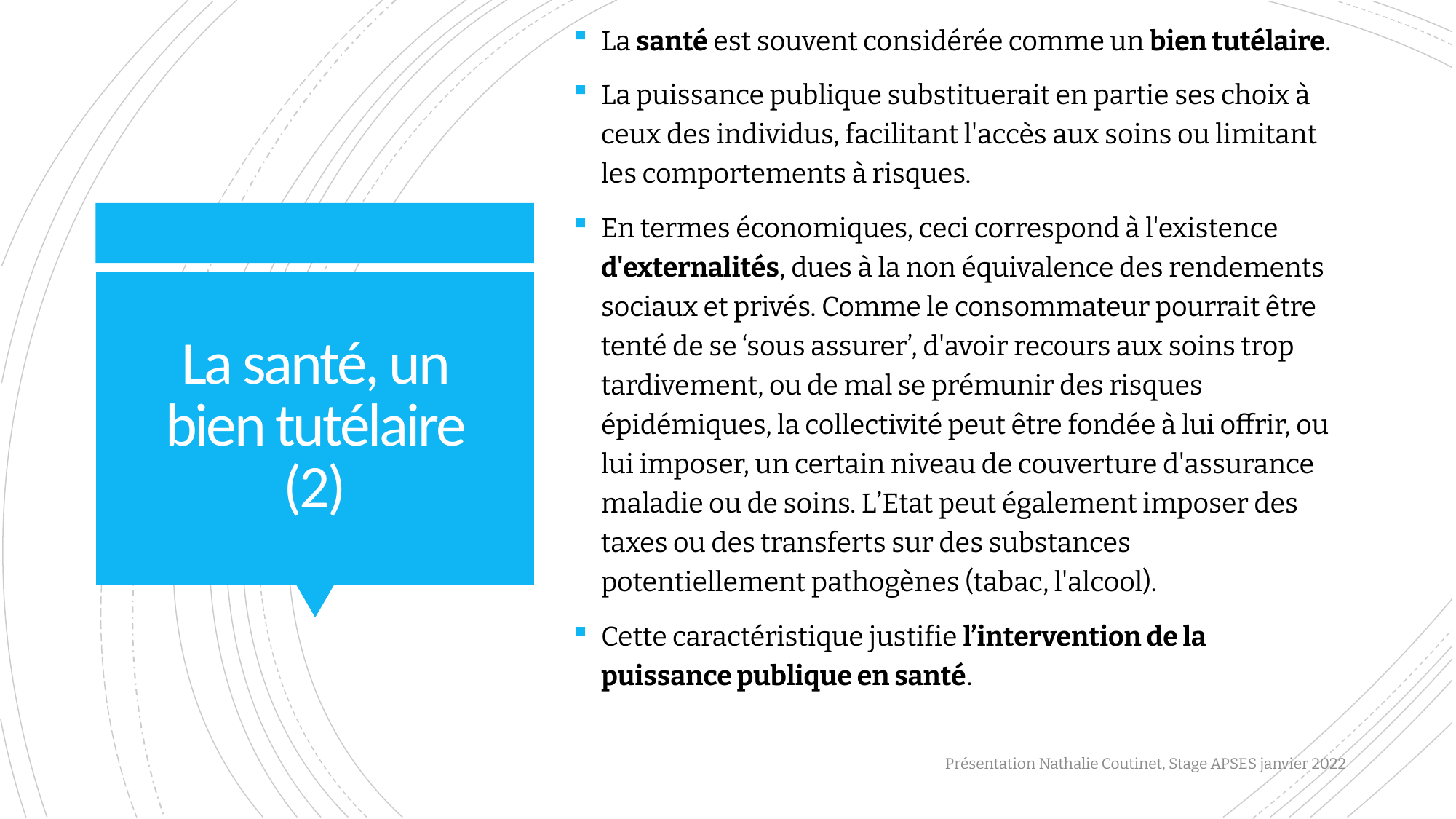

La santé est souvent considérée comme un bien tutélaire.
La puissance publique substituerait en partie ses choix à ceux des individus, facilitant l'accès aux soins ou limitant les comportements à risques.
En termes économiques, ceci correspond à l'existence d'externalités, dues à la non équivalence des rendements sociaux et privés. Comme le consommateur pourrait être tenté de se ‘sous assurer’, d'avoir recours aux soins trop tardivement, ou de mal se prémunir des risques épidémiques, la collectivité peut être fondée à lui offrir, ou lui imposer, un certain niveau de couverture d'assurance maladie ou de soins. L’Etat peut également imposer des taxes ou des transferts sur des substances potentiellement pathogènes (tabac, l'alcool).
Cette caractéristique justifie l’intervention de la puissance publique en santé.

# La santé, un bien tutélaire (2)
Présentation Nathalie Coutinet, Stage APSES janvier 2022